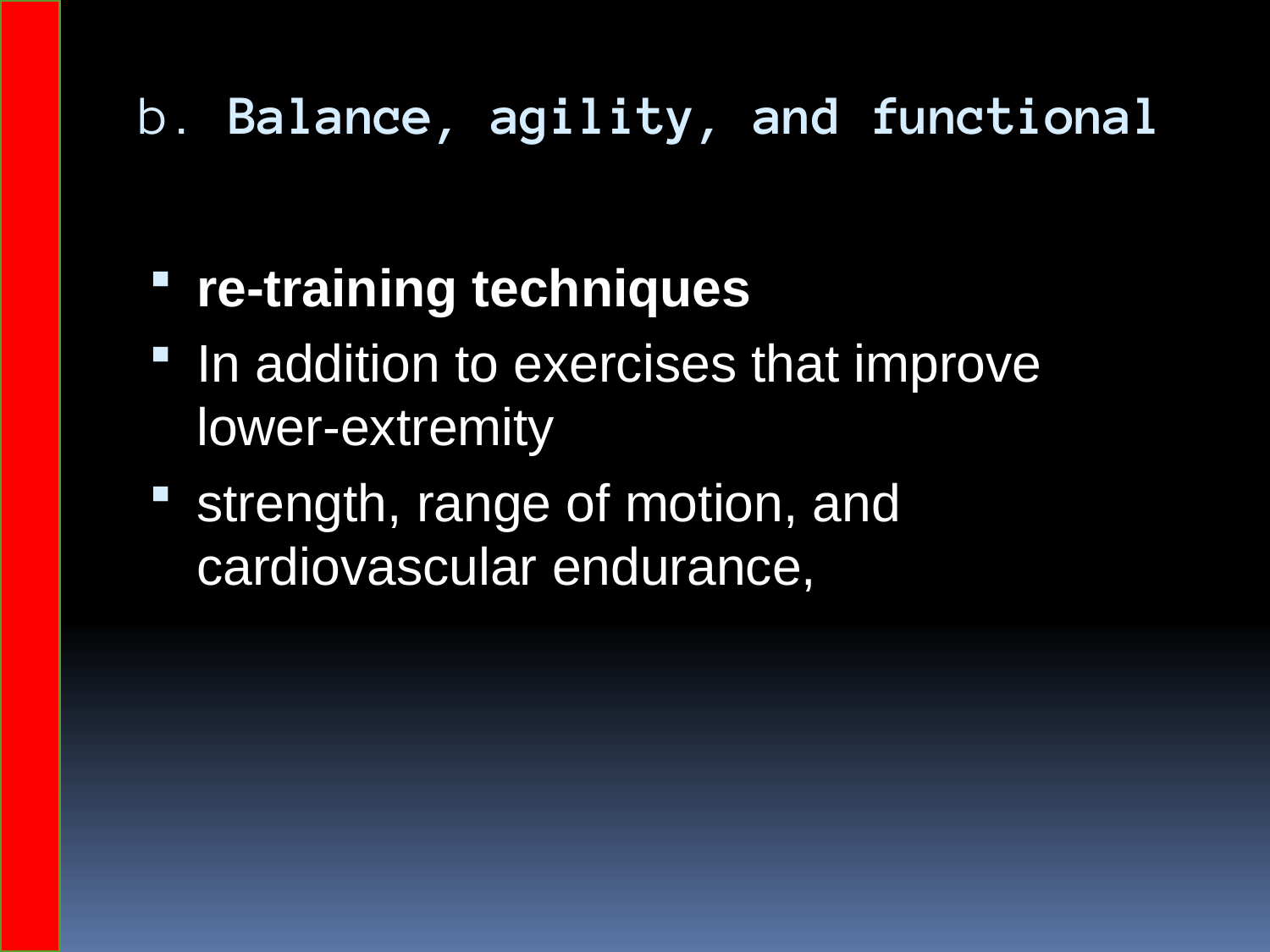

# b. Balance, agility, and functional
re-training techniques
In addition to exercises that improve lower-extremity
strength, range of motion, and cardiovascular endurance,